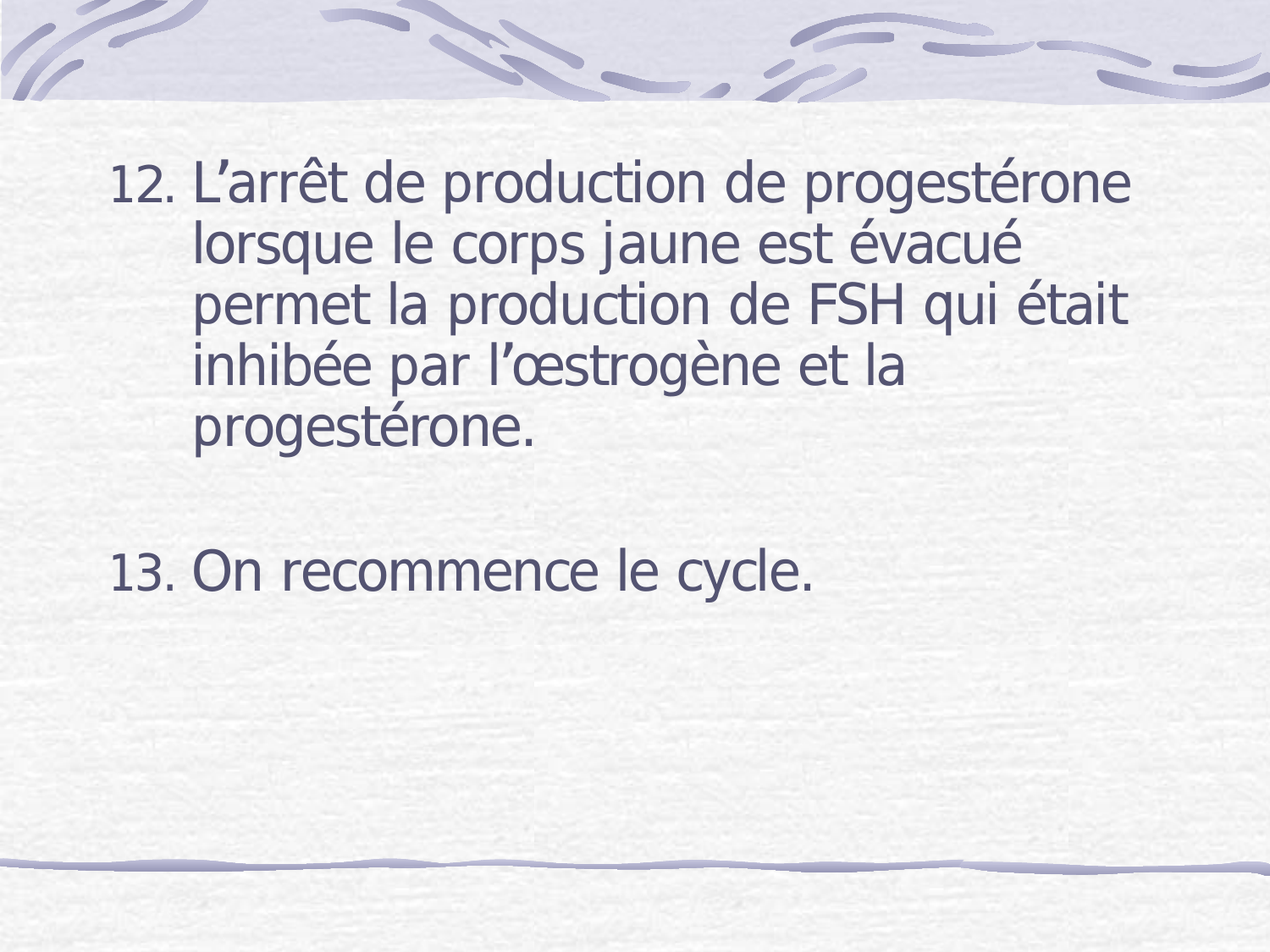

L’arrêt de production de progestérone lorsque le corps jaune est évacué permet la production de FSH qui était inhibée par l’œstrogène et la progestérone.

On recommence le cycle.